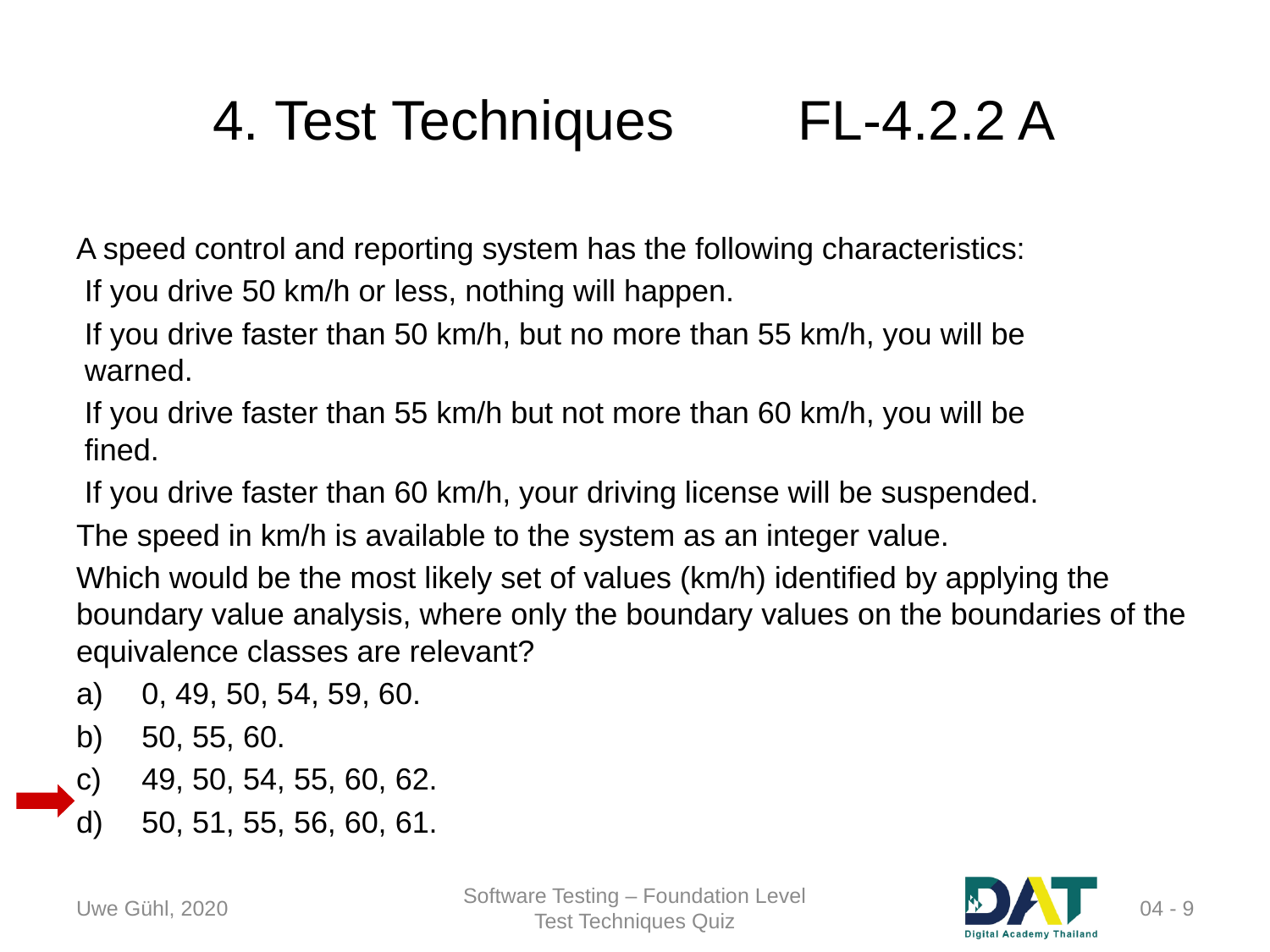

# 4. Test Techniques 	FL-4.2.2 A
A speed control and reporting system has the following characteristics:
 If you drive 50 km/h or less, nothing will happen.
 If you drive faster than 50 km/h, but no more than 55 km/h, you will be
 warned.
 If you drive faster than 55 km/h but not more than 60 km/h, you will be
 fined.
 If you drive faster than 60 km/h, your driving license will be suspended.
The speed in km/h is available to the system as an integer value.
Which would be the most likely set of values (km/h) identified by applying the boundary value analysis, where only the boundary values on the boundaries of the equivalence classes are relevant?
0, 49, 50, 54, 59, 60.
50, 55, 60.
49, 50, 54, 55, 60, 62.
50, 51, 55, 56, 60, 61.

Uwe Gühl, 2020
Software Testing – Foundation Level
Test Techniques Quiz
04 - 9